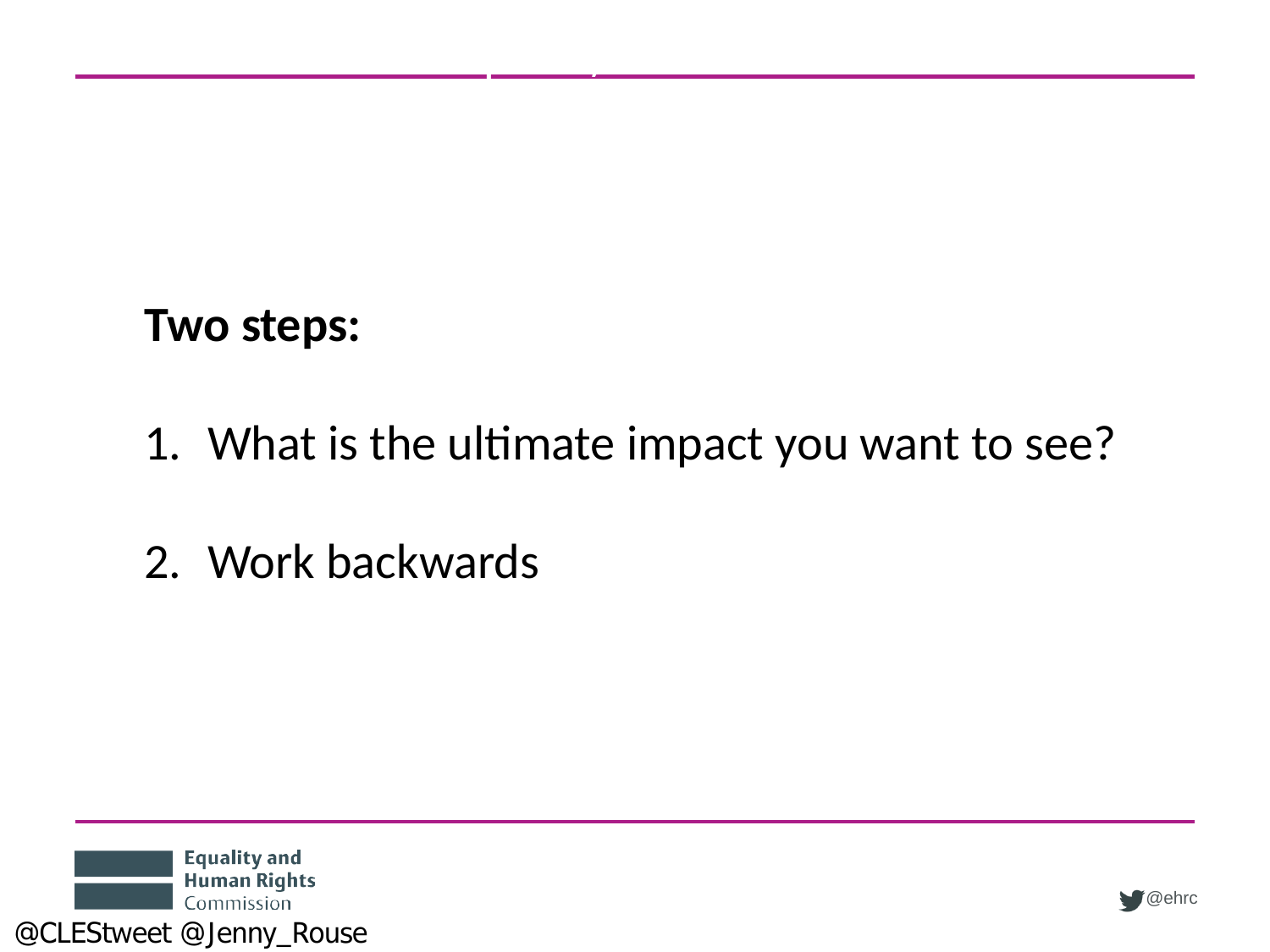

What do we plan, monitor and evaluate?
Two steps:

What is the ultimate impact you want to see?

Work backwards
@CLEStweet @Jenny_Rouse